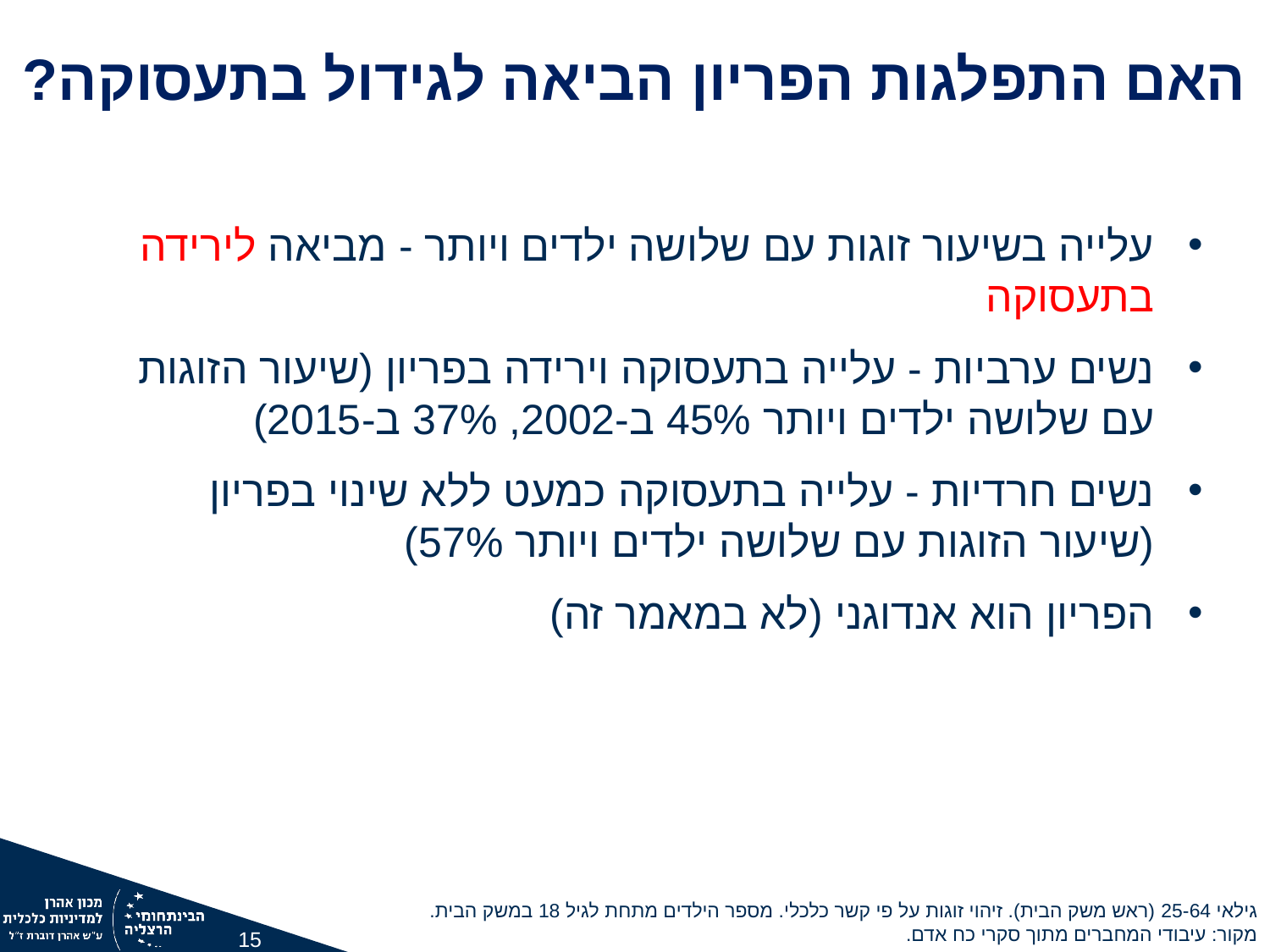

האם התפלגות הפריון הביאה לגידול בתעסוקה?
עלייה בשיעור זוגות עם שלושה ילדים ויותר - מביאה לירידה בתעסוקה
נשים ערביות - עלייה בתעסוקה וירידה בפריון (שיעור הזוגות עם שלושה ילדים ויותר 45% ב-2002, 37% ב-2015)
נשים חרדיות - עלייה בתעסוקה כמעט ללא שינוי בפריון (שיעור הזוגות עם שלושה ילדים ויותר 57%)
הפריון הוא אנדוגני (לא במאמר זה)
גילאי 25-64 (ראש משק הבית). זיהוי זוגות על פי קשר כלכלי. מספר הילדים מתחת לגיל 18 במשק הבית.
מקור: עיבודי המחברים מתוך סקרי כח אדם.